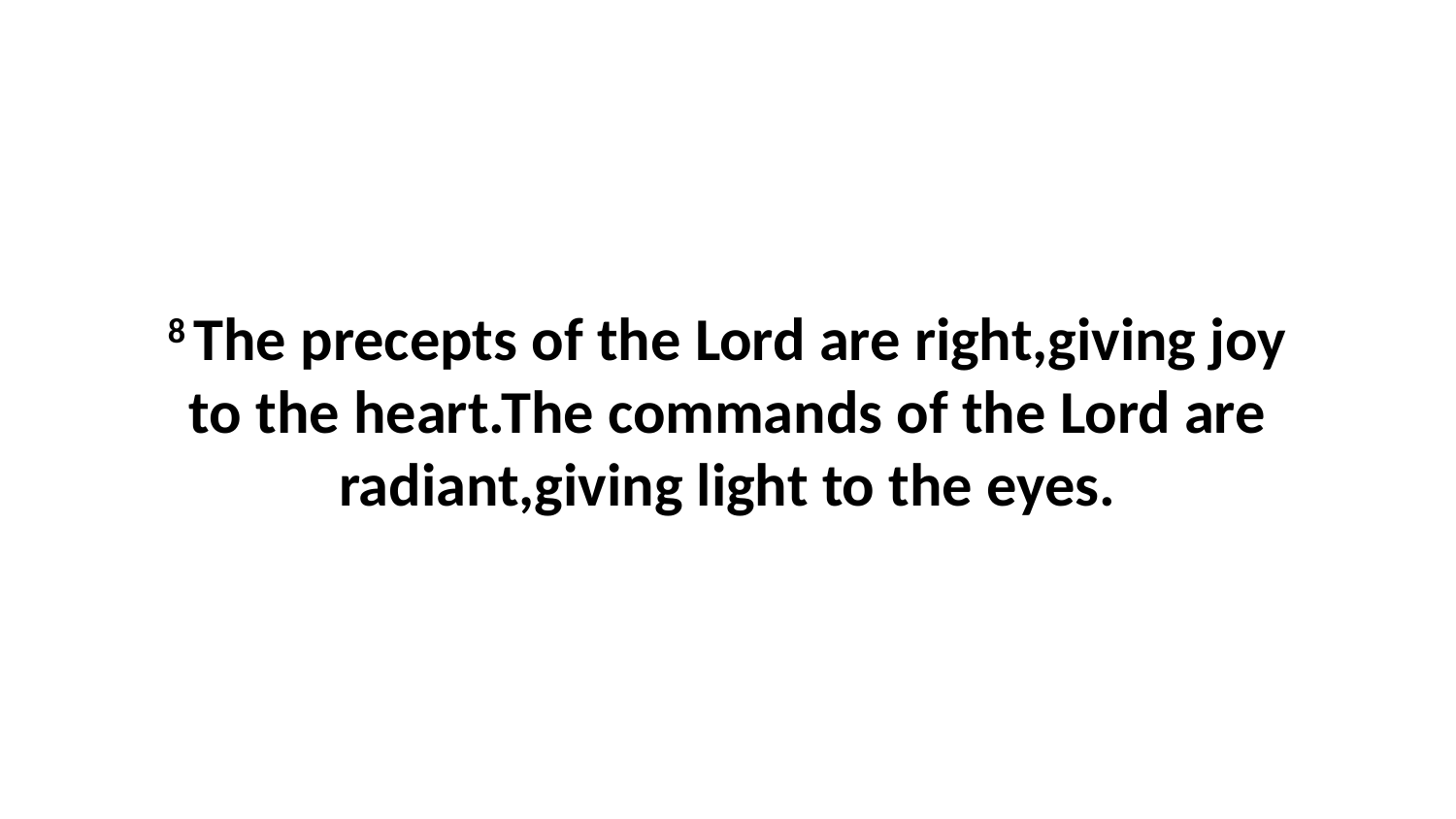

8 The precepts of the Lord are right,giving joy to the heart.The commands of the Lord are radiant,giving light to the eyes.